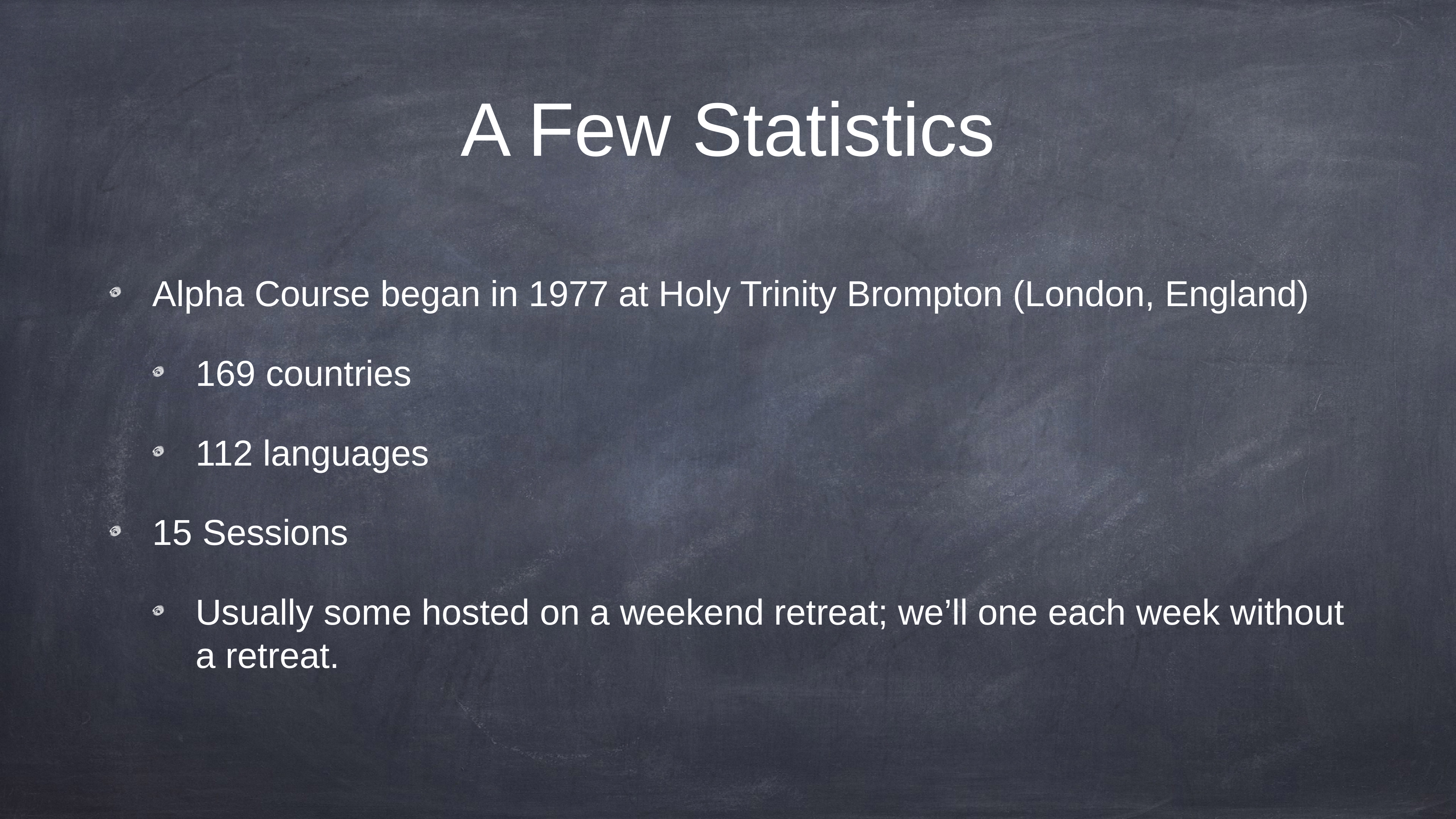

# A Few Statistics
Alpha Course began in 1977 at Holy Trinity Brompton (London, England)
169 countries
112 languages
15 Sessions
Usually some hosted on a weekend retreat; we’ll one each week without a retreat.